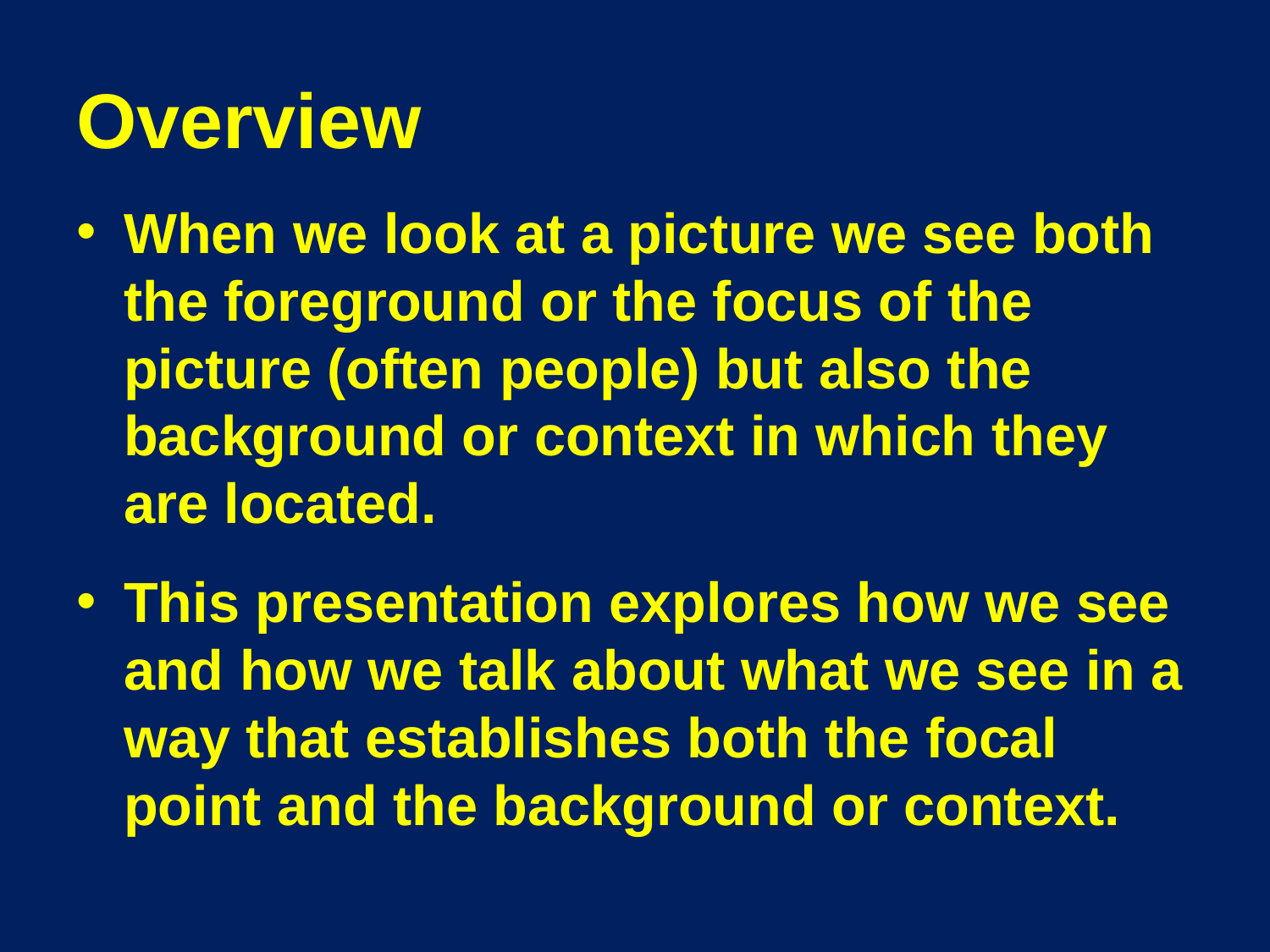

# Overview
When we look at a picture we see both the foreground or the focus of the picture (often people) but also the background or context in which they are located.

This presentation explores how we see and how we talk about what we see in a way that establishes both the focal point and the background or context.